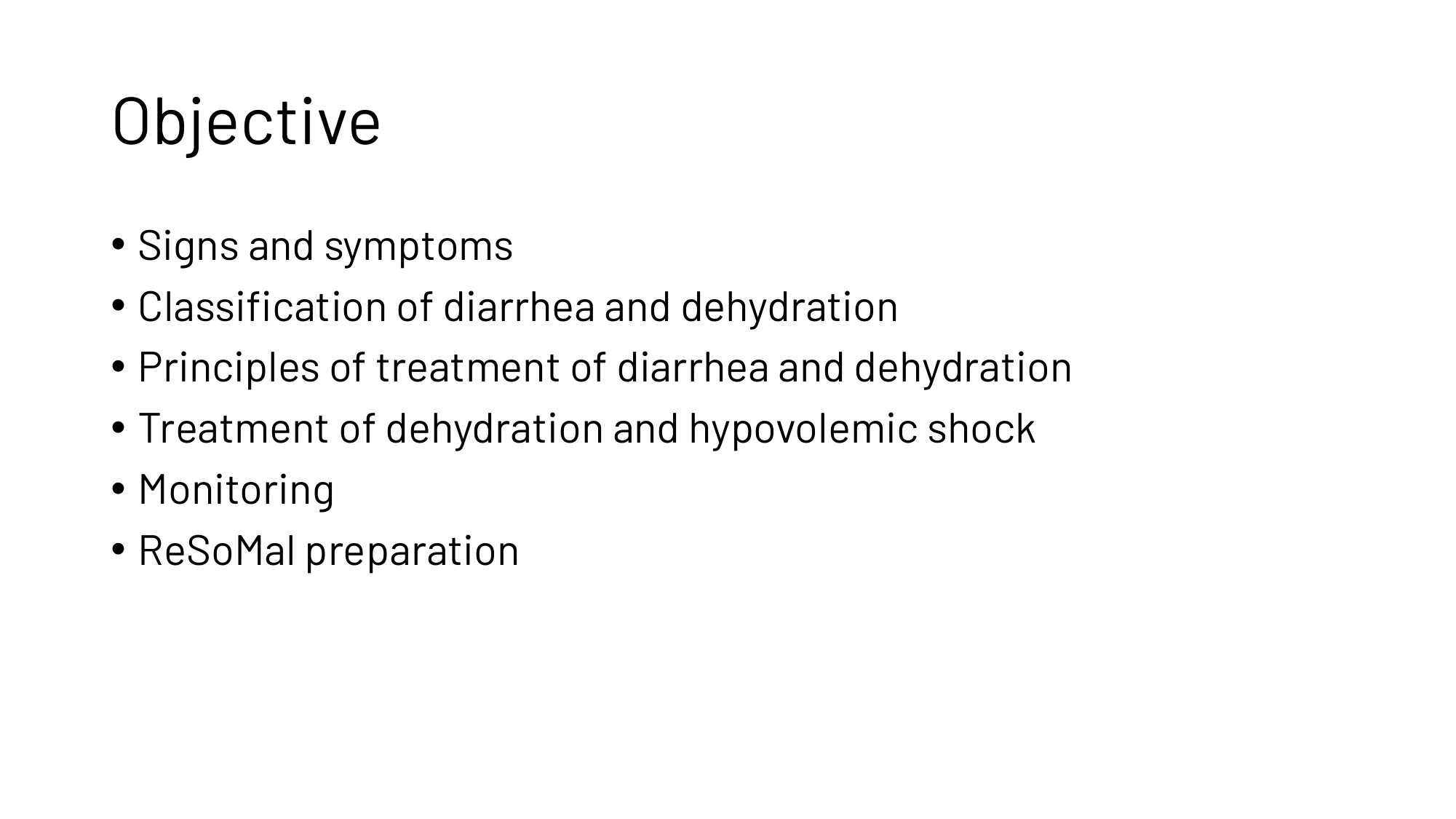

# Objective
Signs and symptoms
Classification of diarrhea and dehydration
Principles of treatment of diarrhea and dehydration
Treatment of dehydration and hypovolemic shock
Monitoring
ReSoMal preparation